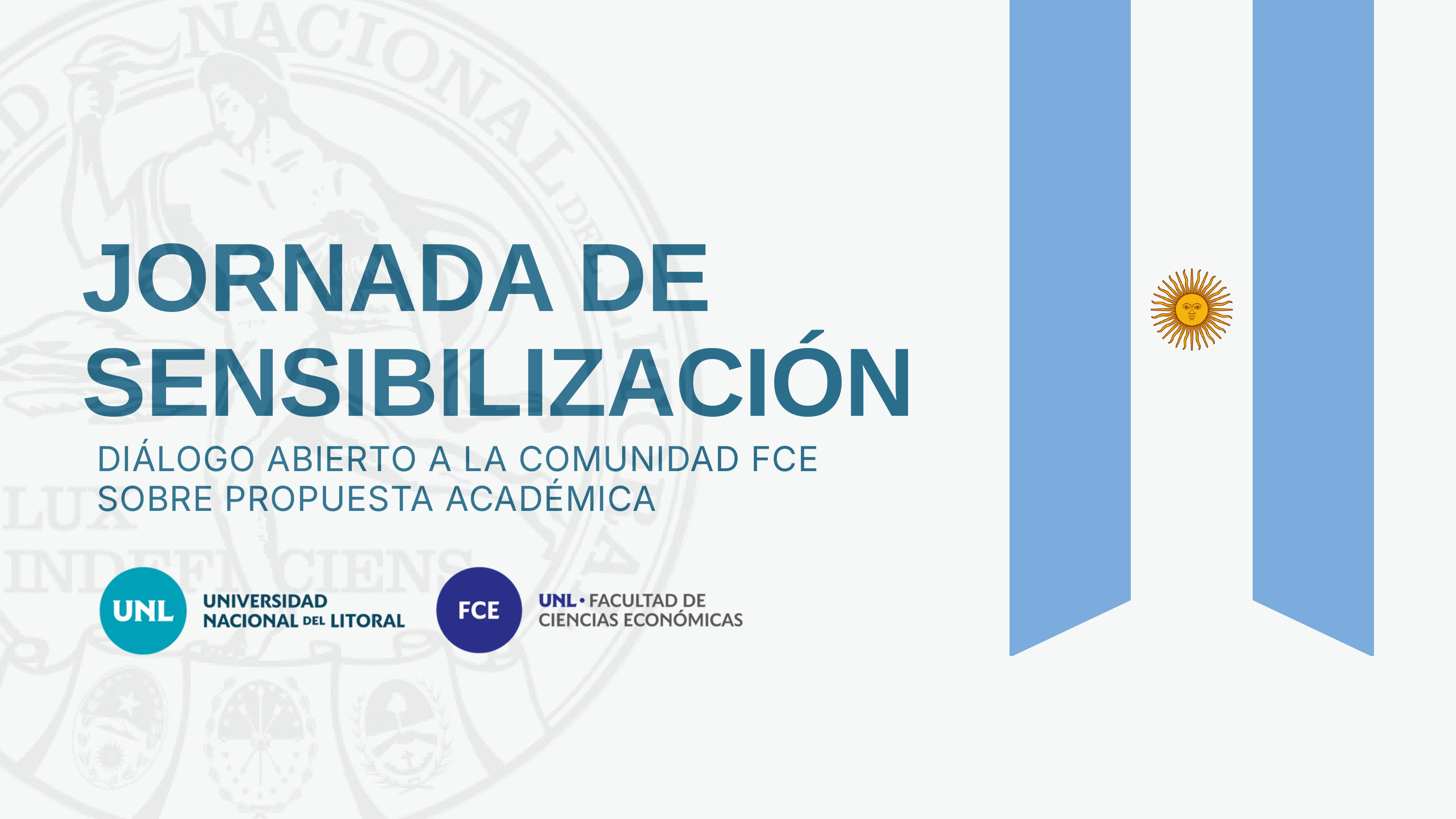

JORNADA DE
SENSIBILIZACIÓN

DIÁLOGO ABIERTO A LA COMUNIDAD FCE
SOBRE PROPUESTA ACADÉMICA